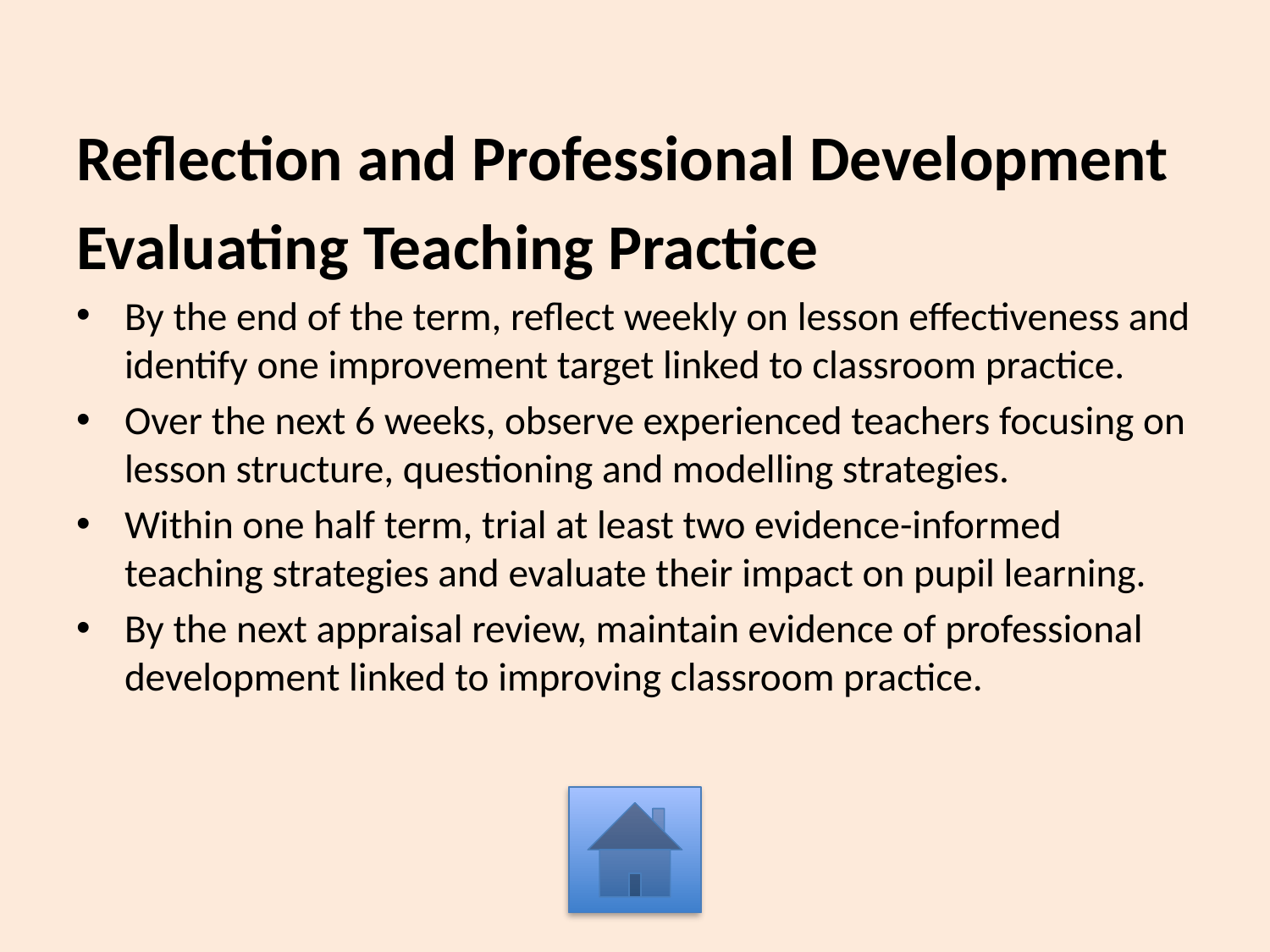

Reflection and Professional Development
Evaluating Teaching Practice
By the end of the term, reflect weekly on lesson effectiveness and identify one improvement target linked to classroom practice.
Over the next 6 weeks, observe experienced teachers focusing on lesson structure, questioning and modelling strategies.
Within one half term, trial at least two evidence-informed teaching strategies and evaluate their impact on pupil learning.
By the next appraisal review, maintain evidence of professional development linked to improving classroom practice.